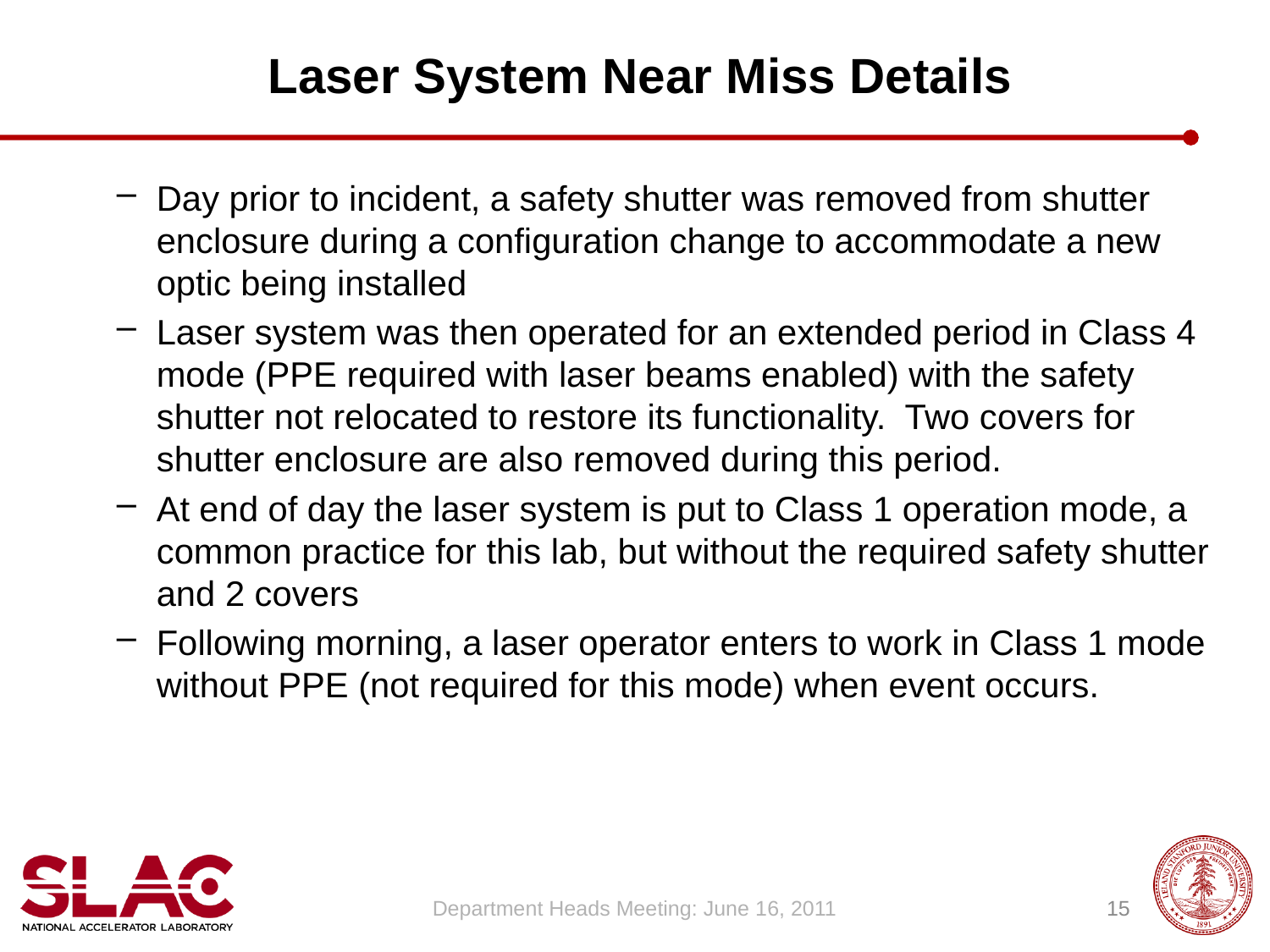

# Laser System Near Miss Details
Day prior to incident, a safety shutter was removed from shutter enclosure during a configuration change to accommodate a new optic being installed
Laser system was then operated for an extended period in Class 4 mode (PPE required with laser beams enabled) with the safety shutter not relocated to restore its functionality.  Two covers for shutter enclosure are also removed during this period.
At end of day the laser system is put to Class 1 operation mode, a common practice for this lab, but without the required safety shutter and 2 covers
Following morning, a laser operator enters to work in Class 1 mode without PPE (not required for this mode) when event occurs.
Department Heads Meeting: June 16, 2011
15